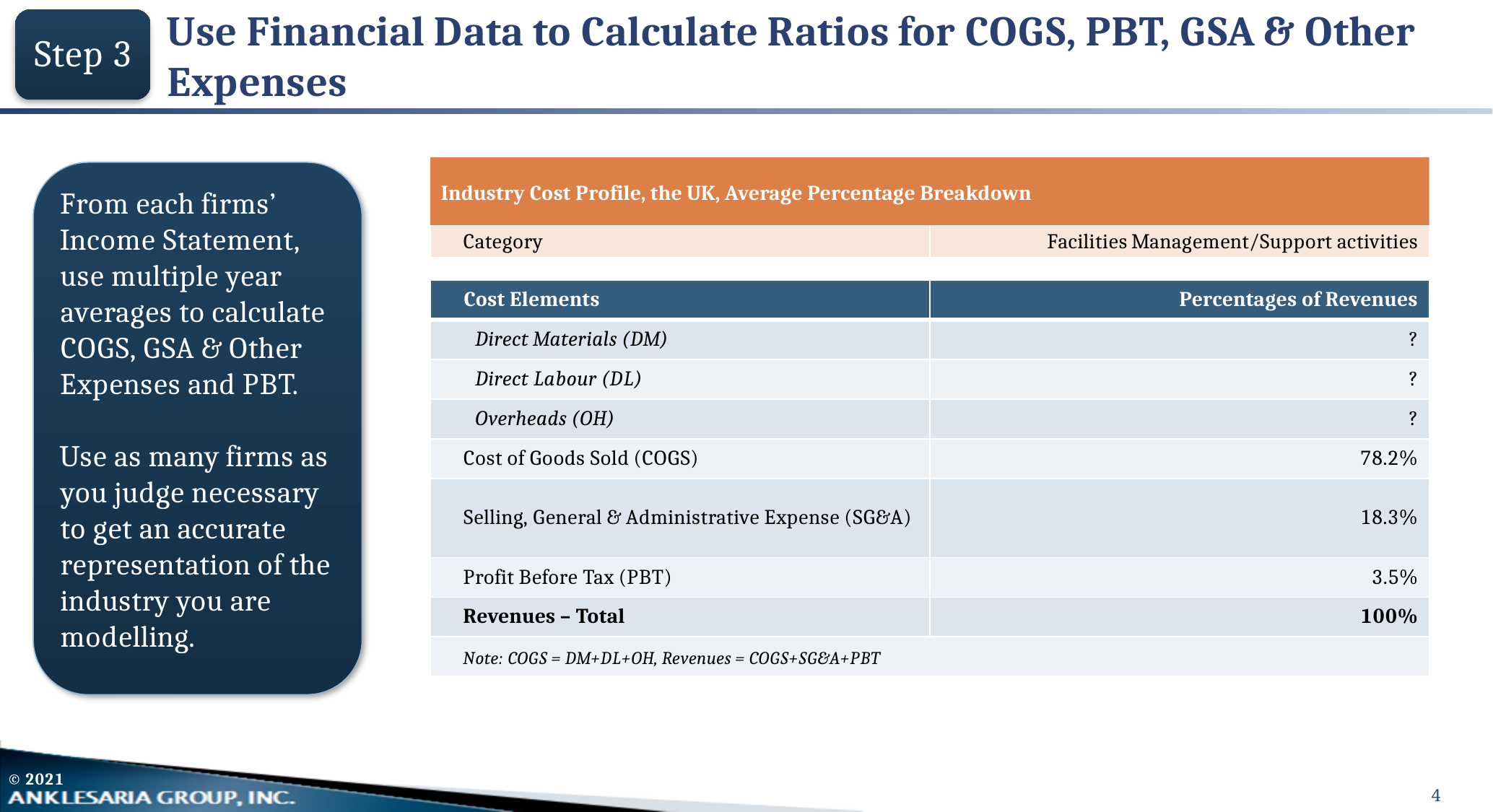

# Use Financial Data to Calculate Ratios for COGS, PBT, GSA & Other Expenses

Step 3
Industry Cost Profile, the UK, Average Percentage Breakdown
From each firms’ Income Statement, use multiple year averages to calculate COGS, GSA & Other Expenses and PBT.

Use as many firms as you judge necessary to get an accurate representation of the industry you are modelling.

| Category | Facilities Management/Support activities |
| --- | --- |
| Cost Elements | Percentages of Revenues |
| --- | --- |
| Direct Materials (DM) | ? |
| Direct Labour (DL) | ? |
| Overheads (OH) | ? |
| Cost of Goods Sold (COGS) | 78.2% |
| Selling, General & Administrative Expense (SG&A) | 18.3% |
| Profit Before Tax (PBT) | 3.5% |
| Revenues – Total | 100% |
| Note: COGS = DM+DL+OH, Revenues = COGS+SG&A+PBT |  |
4